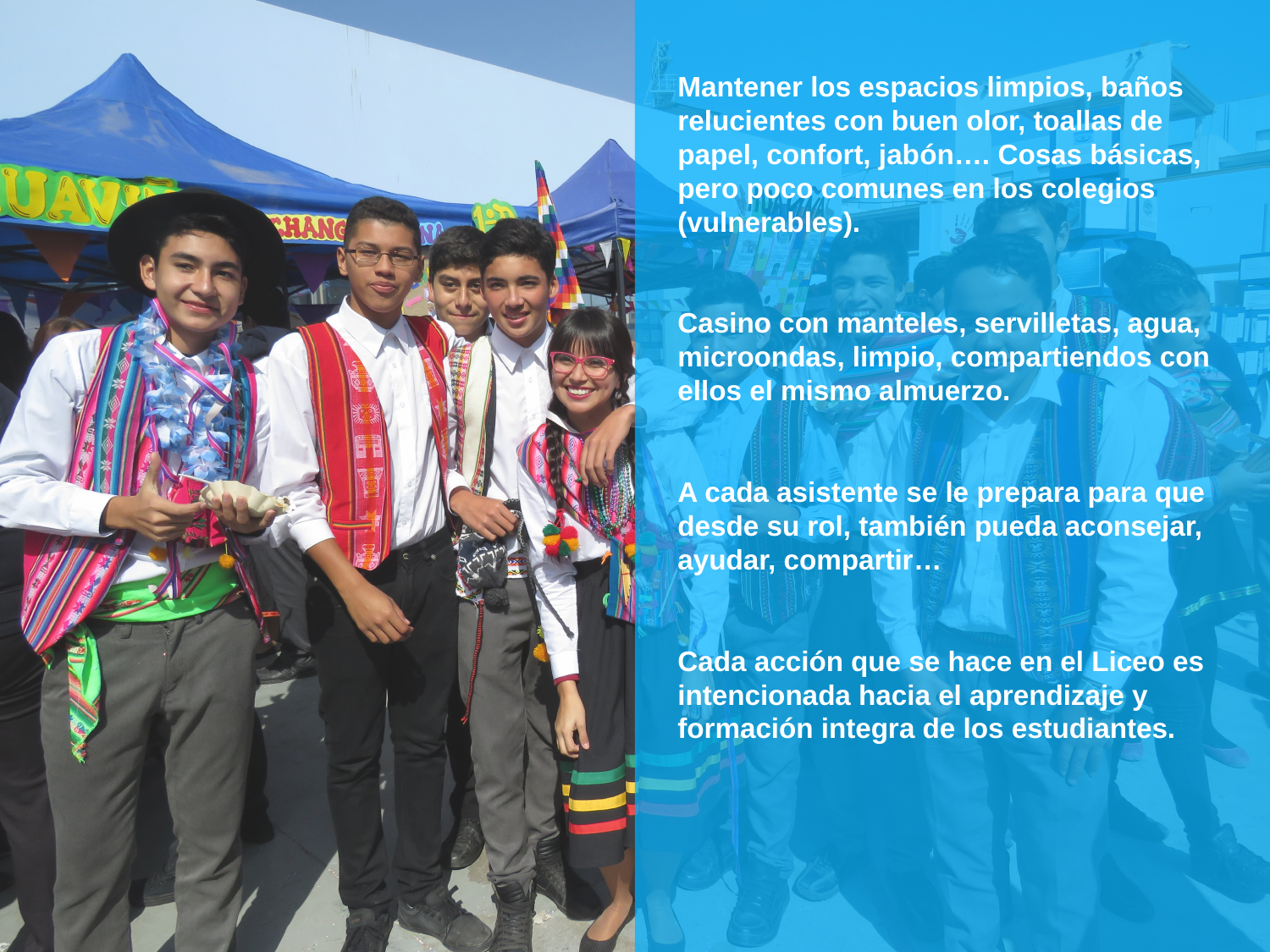

# Mantener los espacios limpios, baños relucientes con buen olor, toallas de papel, confort, jabón…. Cosas básicas, pero poco comunes en los colegios (vulnerables). Casino con manteles, servilletas, agua, microondas, limpio, compartiendos con ellos el mismo almuerzo. A cada asistente se le prepara para que desde su rol, también pueda aconsejar, ayudar, compartir… Cada acción que se hace en el Liceo es intencionada hacia el aprendizaje y formación integra de los estudiantes.